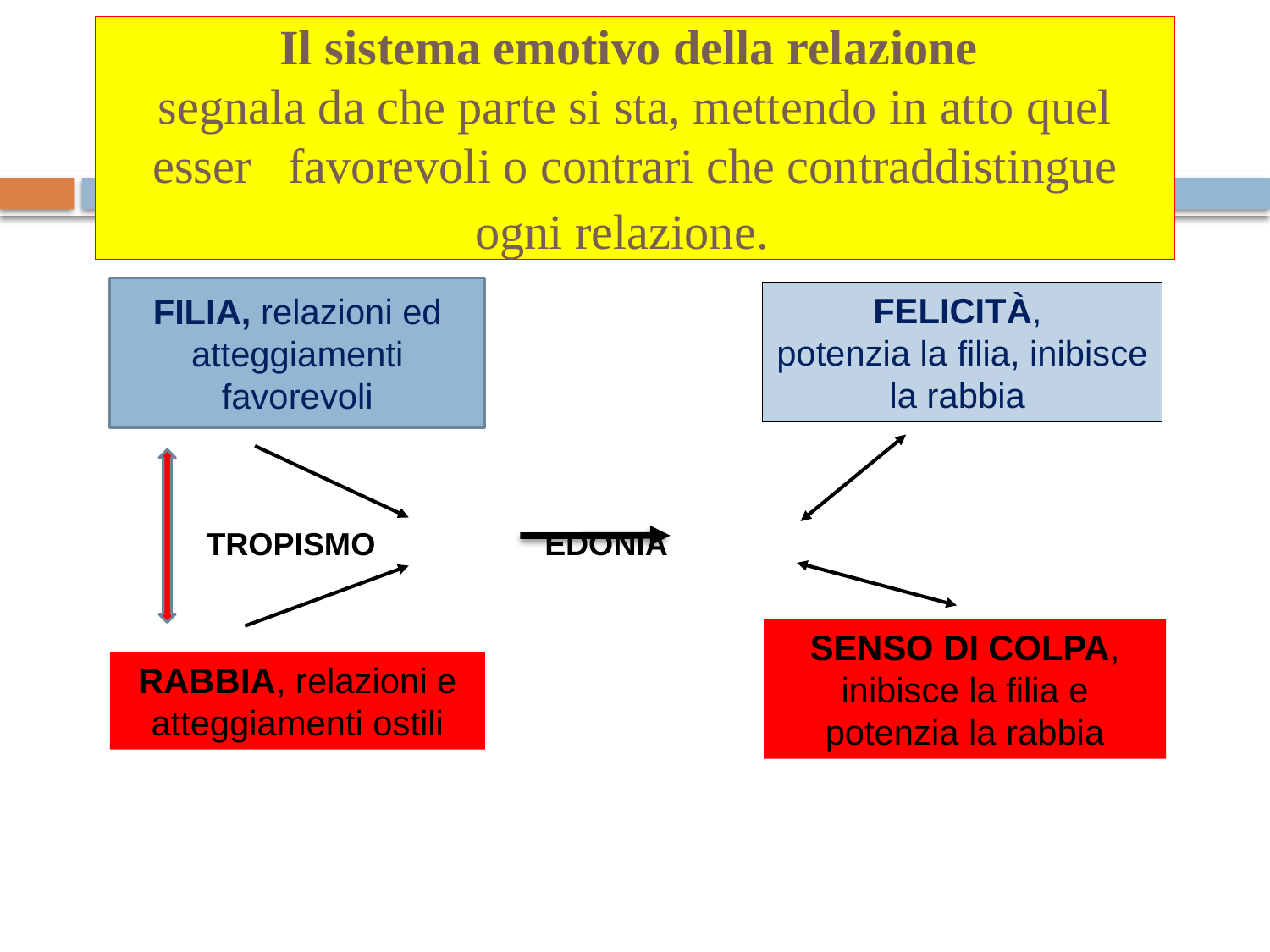

# Il sistema emotivo della relazione  segnala da che parte si sta, mettendo in atto quel esser   favorevoli o contrari che contraddistingue ogni relazione.

FILIA, relazioni ed atteggiamenti favorevoli
FELICITÀ,
potenzia la filia, inibisce la rabbia

TROPISMO                   EDONIA
SENSO DI COLPA, inibisce la filia e potenzia la rabbia
RABBIA, relazioni e atteggiamenti ostili